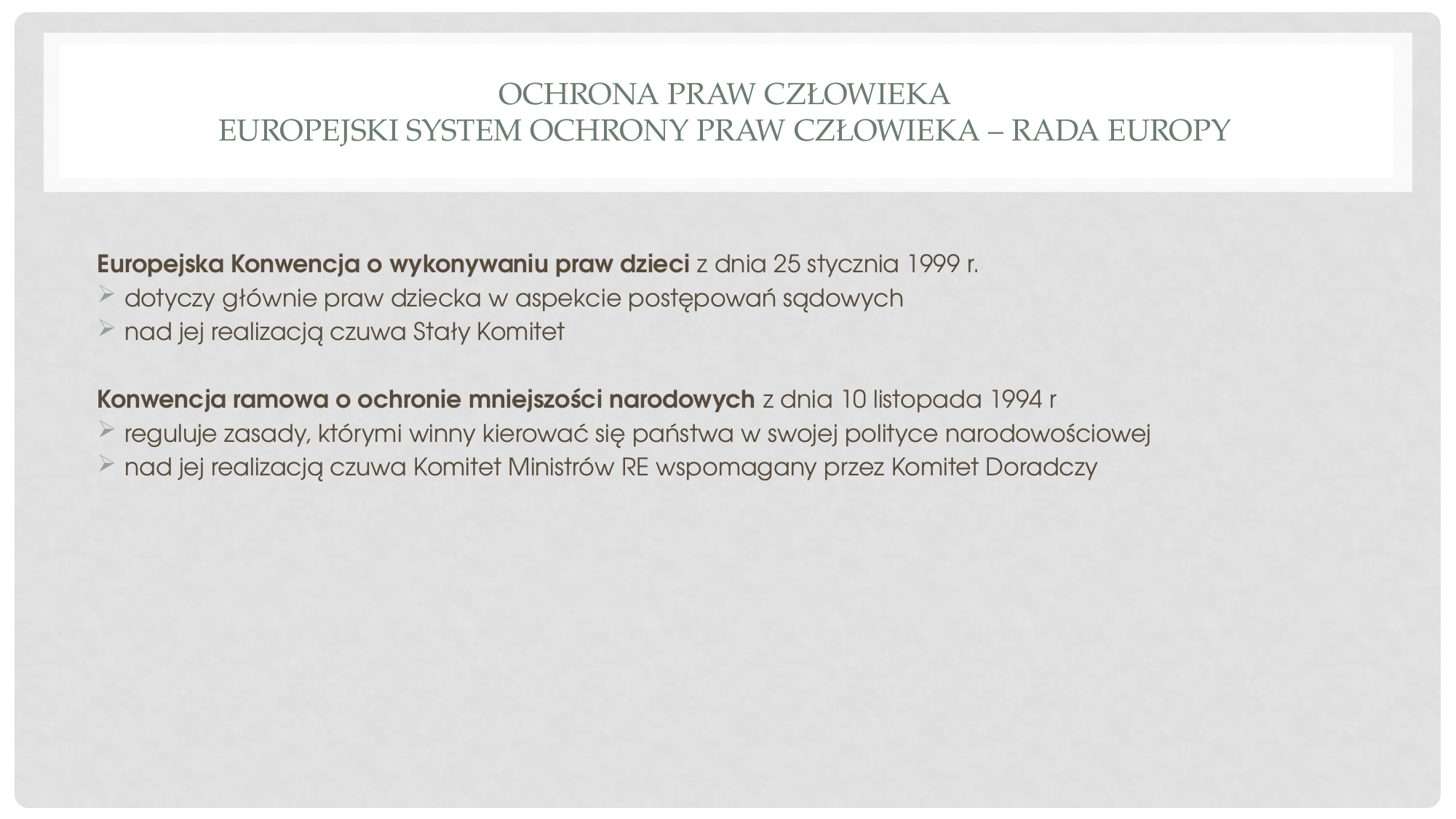

# Ochrona praw człowieka Europejski system ochrony praw człowieka – rada europy

Europejska Konwencja o wykonywaniu praw dzieci z dnia 25 stycznia 1999 r.
dotyczy głównie praw dziecka w aspekcie postępowań sądowych
nad jej realizacją czuwa Stały Komitet

Konwencja ramowa o ochronie mniejszości narodowych z dnia 10 listopada 1994 r
reguluje zasady, którymi winny kierować się państwa w swojej polityce narodowościowej
nad jej realizacją czuwa Komitet Ministrów RE wspomagany przez Komitet Doradczy